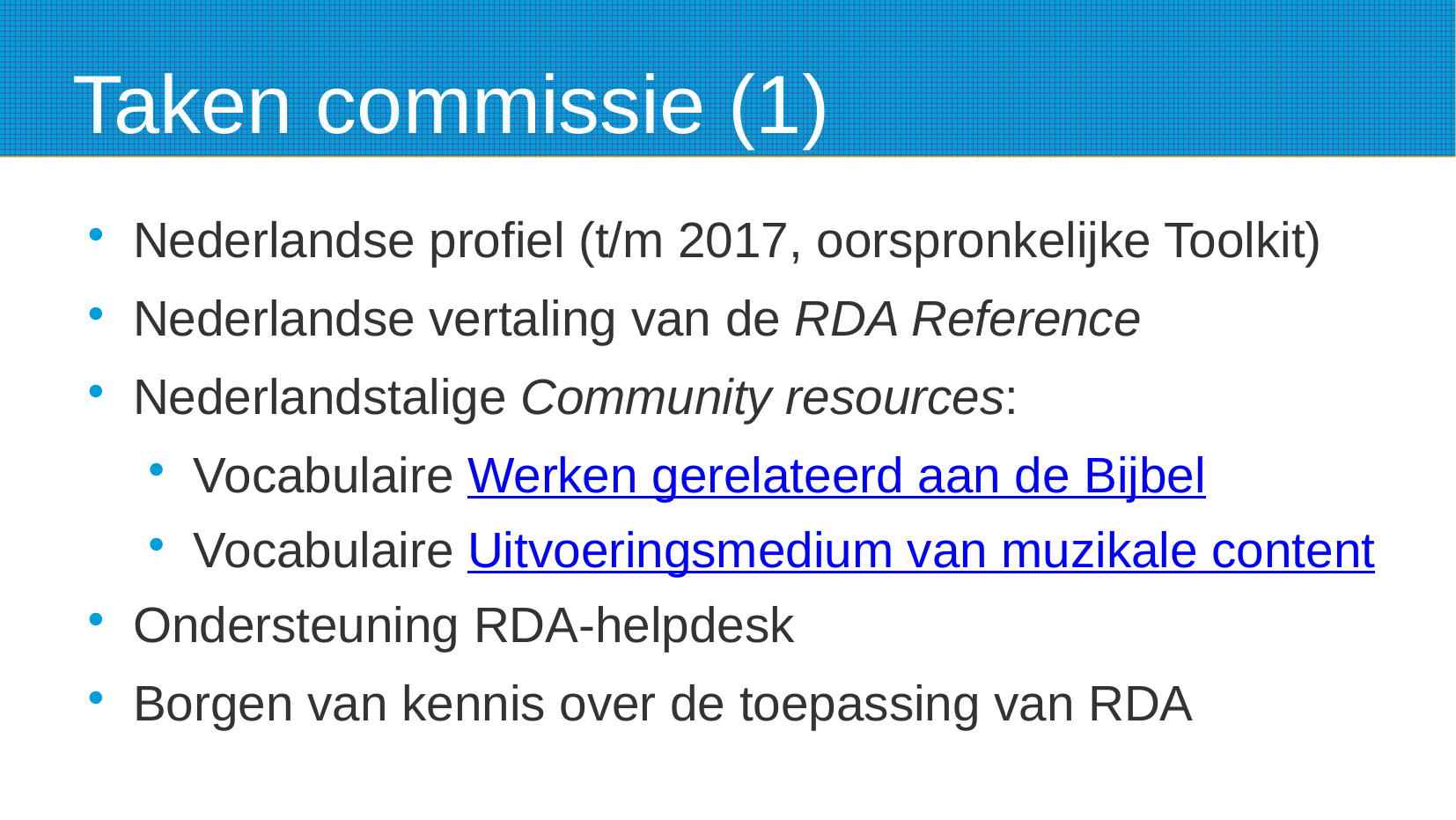

Taken commissie (1)
Nederlandse profiel (t/m 2017, oorspronkelijke Toolkit)
Nederlandse vertaling van de RDA Reference
Nederlandstalige Community resources:
Vocabulaire Werken gerelateerd aan de Bijbel
Vocabulaire Uitvoeringsmedium van muzikale content
Ondersteuning RDA-helpdesk
Borgen van kennis over de toepassing van RDA